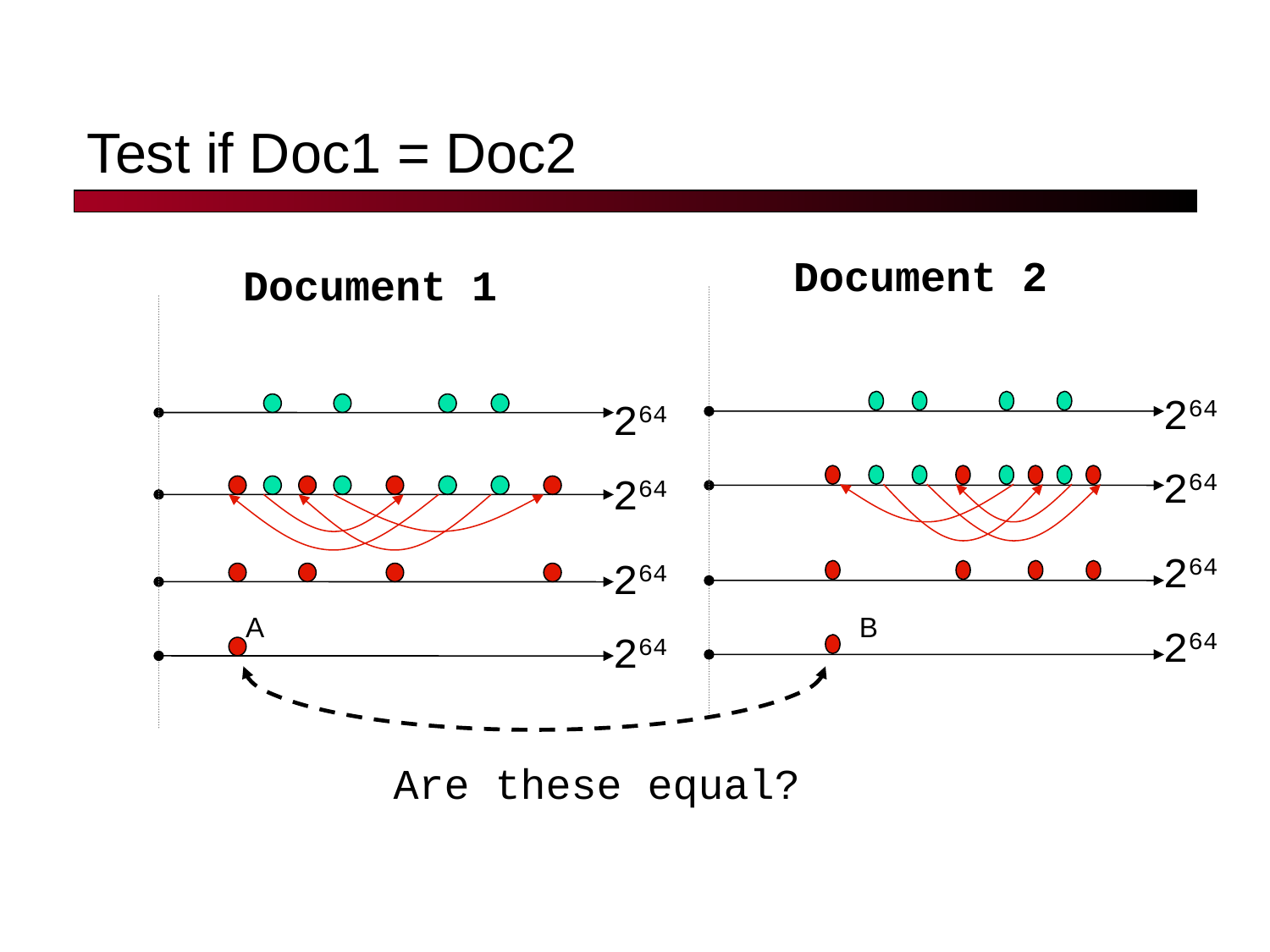

# Test if Doc1 = Doc2
Document 2
Document 1

264
264

264
264

264
264

A
B
264
264

Are these equal?